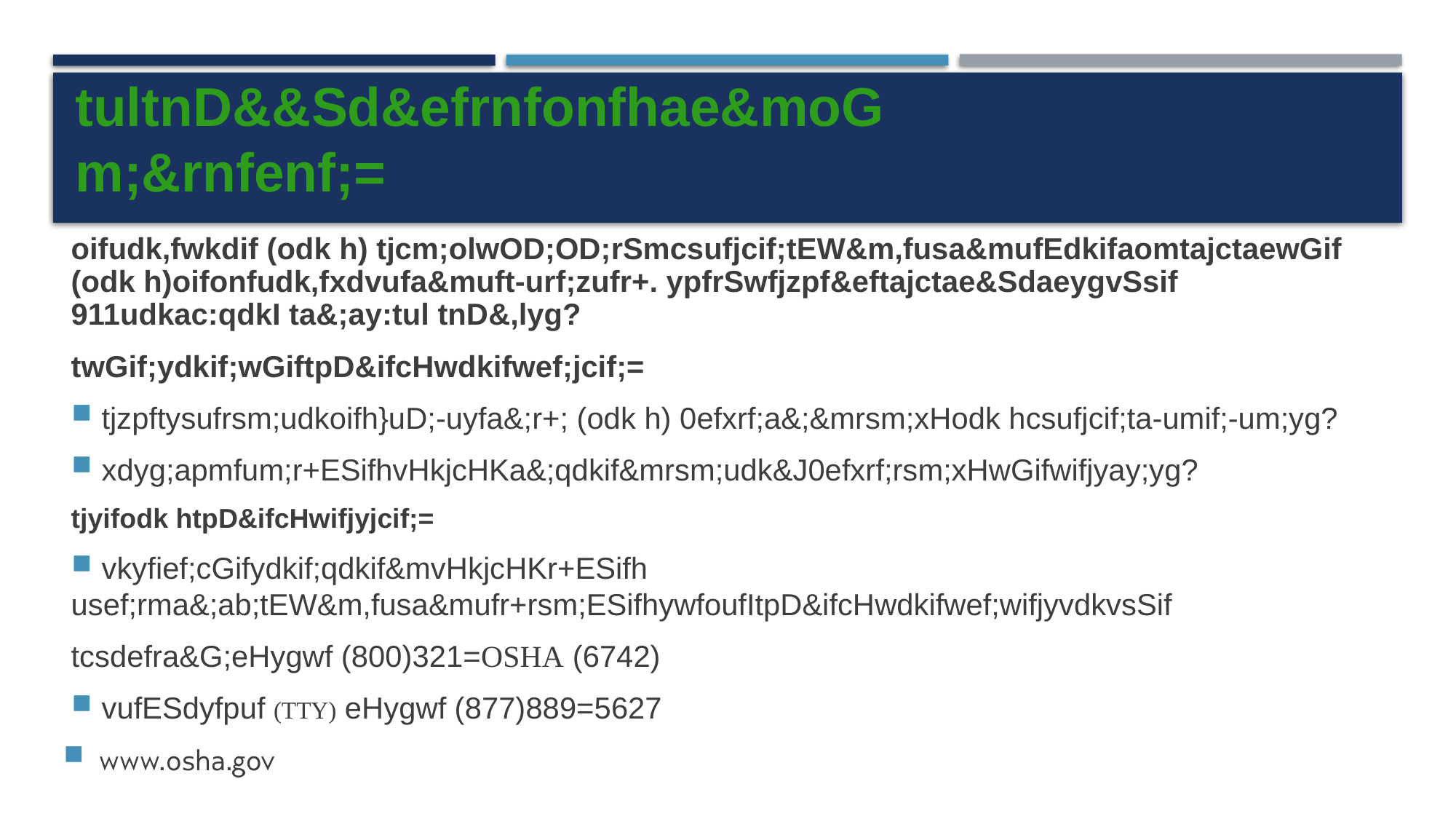

tultnD&&Sd&efrnfonfhae&moGm;&rnfenf;=
oifudk,fwkdif (odk h) tjcm;olwOD;OD;rSmcsufjcif;tEW&m,fusa&mufEdkifaomtajctaewGif (odk h)oifonfudk,fxdvufa&muft-urf;zufr+. ypfrSwfjzpf&eftajctae&SdaeygvSsif 911udkac:qdkI ta&;ay:tul tnD&,lyg?
twGif;ydkif;wGiftpD&ifcHwdkifwef;jcif;=
 tjzpftysufrsm;udkoifh}uD;-uyfa&;r+; (odk h) 0efxrf;a&;&mrsm;xHodk hcsufjcif;ta-umif;-um;yg?
 xdyg;apmfum;r+ESifhvHkjcHKa&;qdkif&mrsm;udk&J0efxrf;rsm;xHwGifwifjyay;yg?
tjyifodk htpD&ifcHwifjyjcif;=
 vkyfief;cGifydkif;qdkif&mvHkjcHKr+ESifh usef;rma&;ab;tEW&m,fusa&mufr+rsm;ESifhywfoufItpD&ifcHwdkifwef;wifjyvdkvsSif
tcsdefra&G;eHygwf (800)321=OSHA (6742)
 vufESdyfpuf (TTY) eHygwf (877)889=5627
www.osha.gov